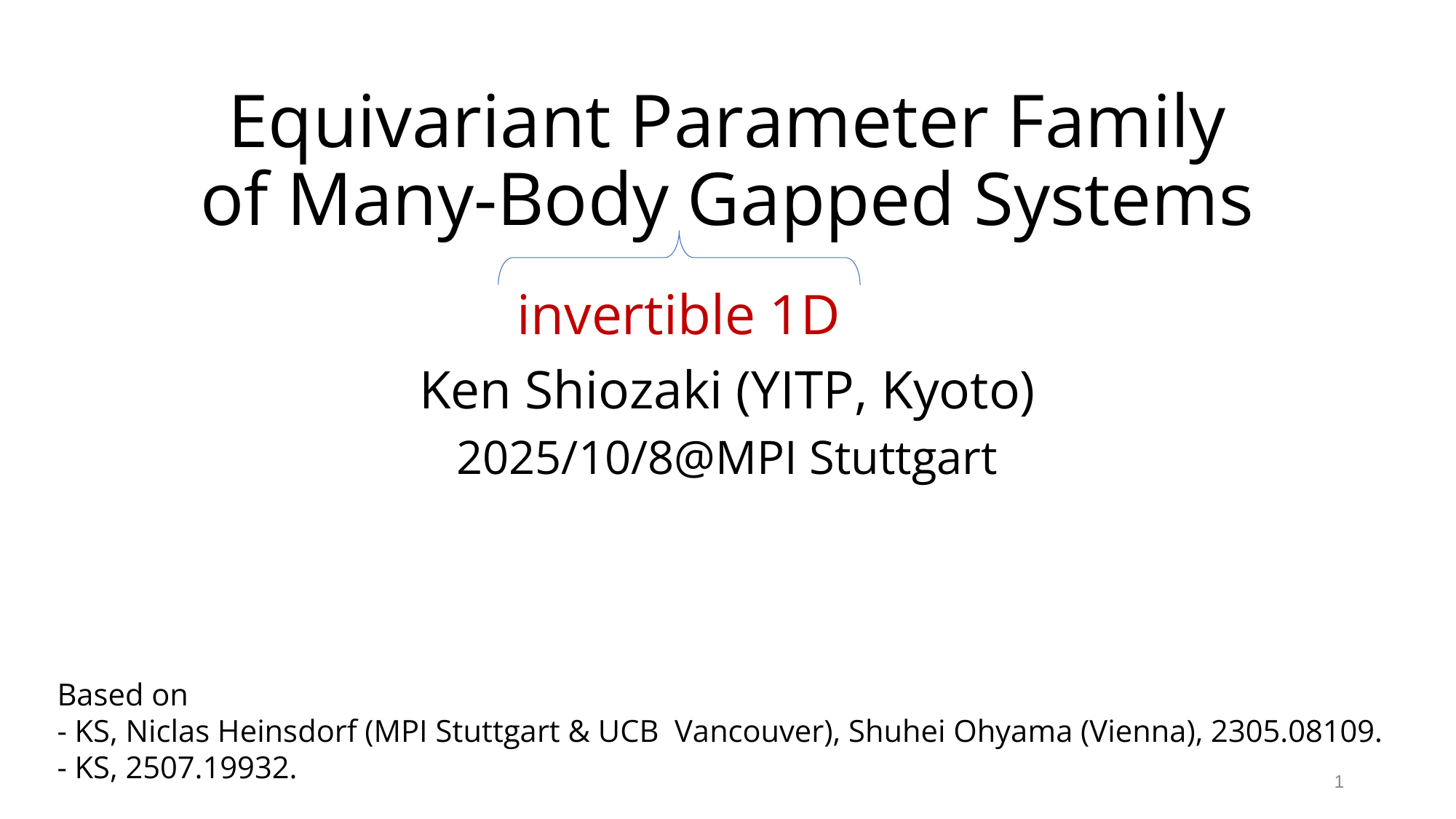

# Equivariant Parameter Family of Many-Body Gapped Systems

invertible 1D
Ken Shiozaki (YITP, Kyoto)
2025/10/8@MPI Stuttgart

Based on
- KS, Niclas Heinsdorf (MPI Stuttgart & UCB  Vancouver), Shuhei Ohyama (Vienna), 2305.08109.
- KS, 2507.19932.
1